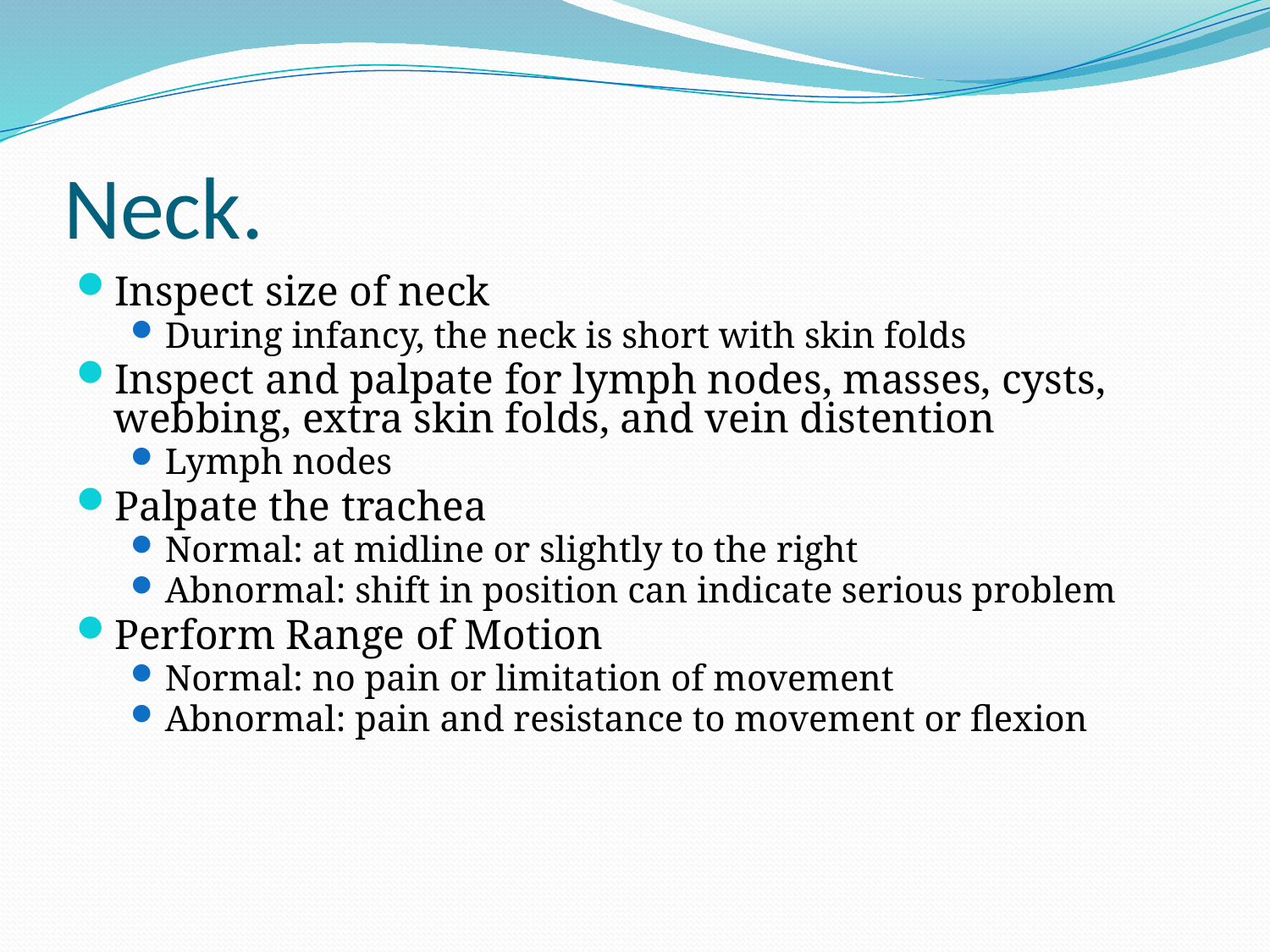

# Neck.
Inspect size of neck
During infancy, the neck is short with skin folds
Inspect and palpate for lymph nodes, masses, cysts, webbing, extra skin folds, and vein distention
Lymph nodes
Palpate the trachea
Normal: at midline or slightly to the right
Abnormal: shift in position can indicate serious problem
Perform Range of Motion
Normal: no pain or limitation of movement
Abnormal: pain and resistance to movement or flexion